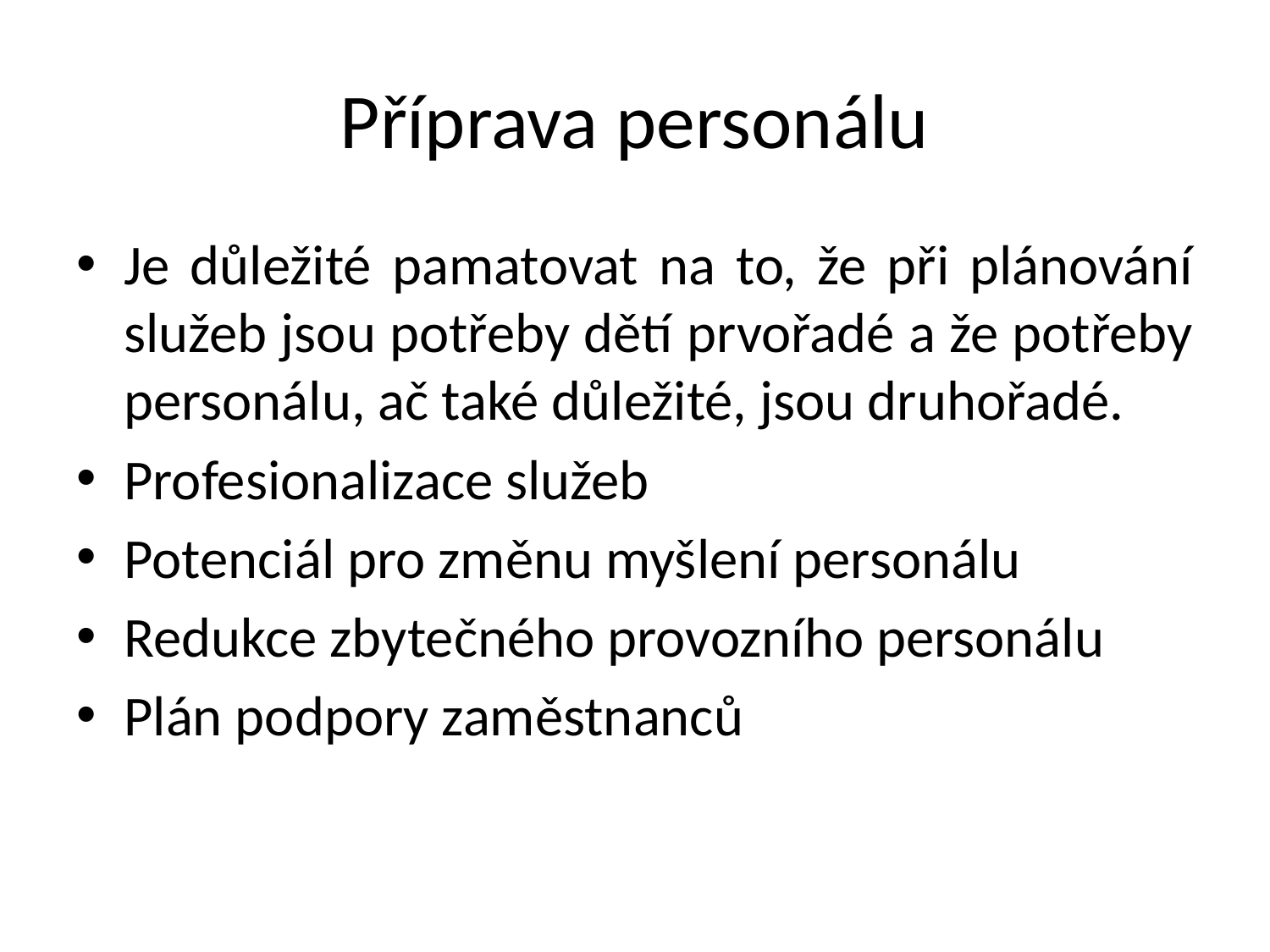

# Příprava personálu
Je důležité pamatovat na to, že při plánování služeb jsou potřeby dětí prvořadé a že potřeby personálu, ač také důležité, jsou druhořadé.
Profesionalizace služeb
Potenciál pro změnu myšlení personálu
Redukce zbytečného provozního personálu
Plán podpory zaměstnanců